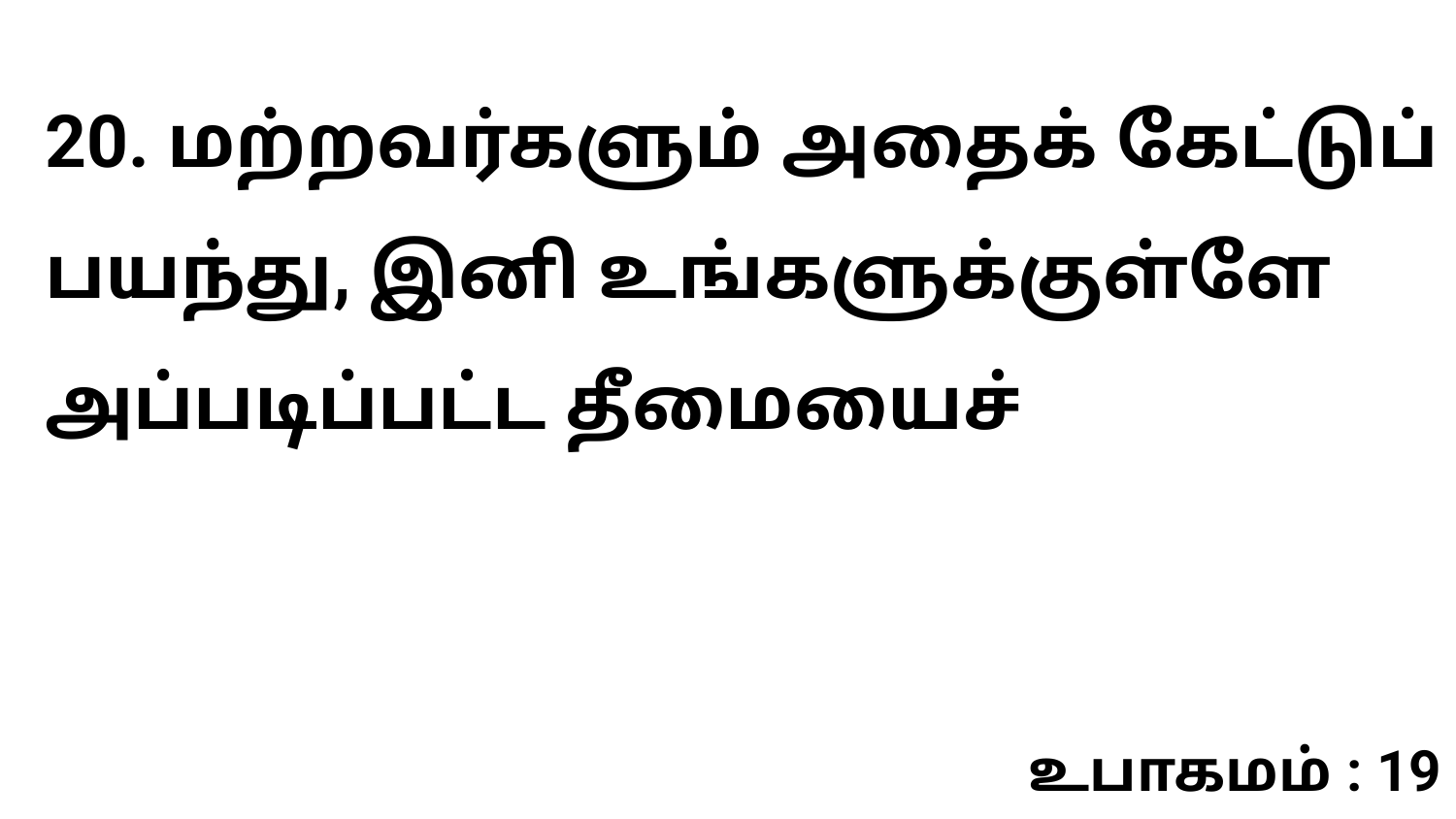

20. மற்றவர்களும் அதைக் கேட்டுப் பயந்து, இனி உங்களுக்குள்ளே அப்படிப்பட்ட தீமையைச்
உபாகமம் : 19